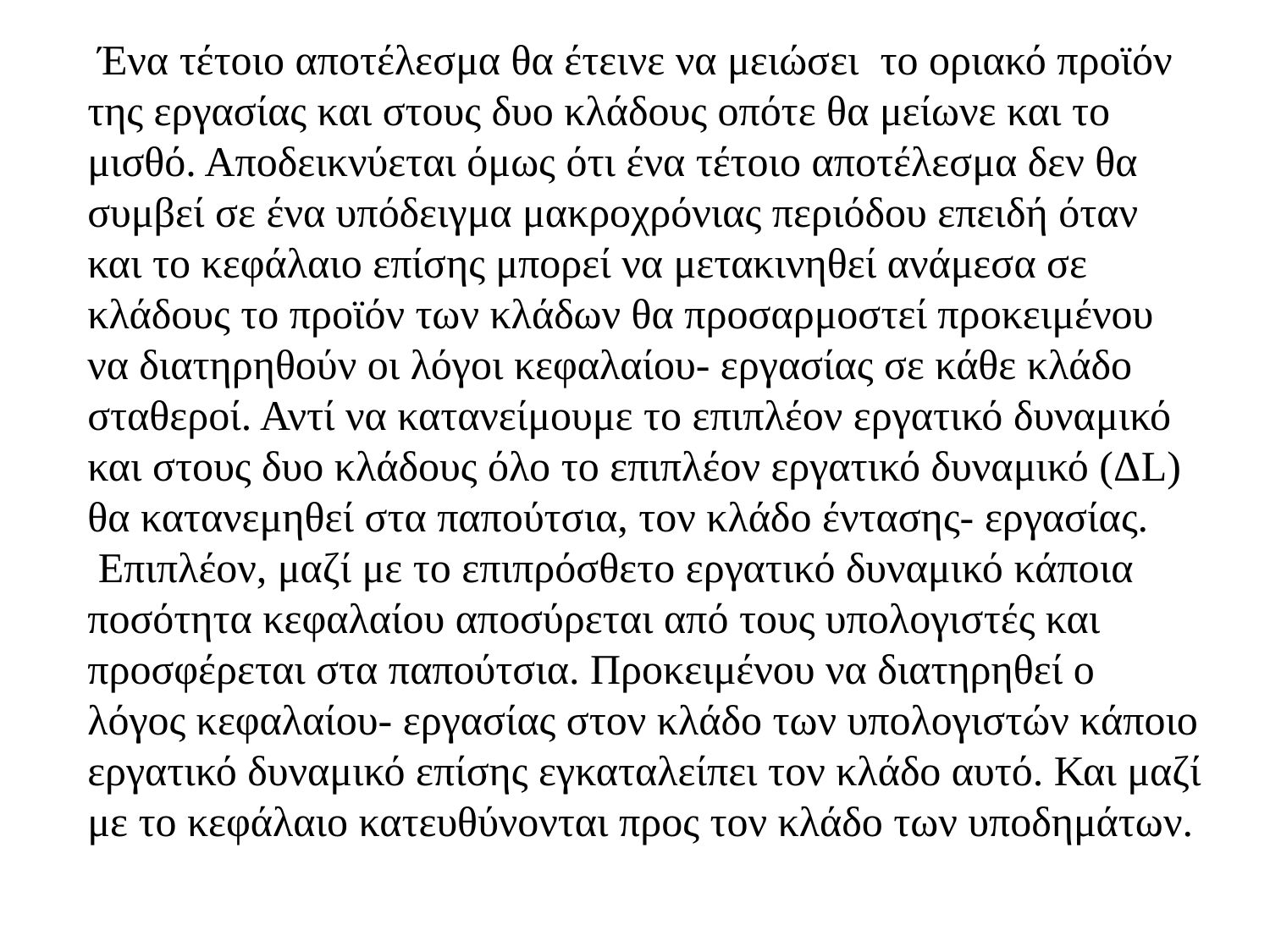

Ένα τέτοιο αποτέλεσμα θα έτεινε να μειώσει  το οριακό προϊόν  της εργασίας και στους δυο κλάδους οπότε θα μείωνε και το μισθό. Αποδεικνύεται όμως ότι ένα τέτοιο αποτέλεσμα δεν θα συμβεί σε ένα υπόδειγμα μακροχρόνιας περιόδου επειδή όταν και το κεφάλαιο επίσης μπορεί να μετακινηθεί ανάμεσα σε κλάδους το προϊόν των κλάδων θα προσαρμοστεί προκειμένου να διατηρηθούν οι λόγοι κεφαλαίου- εργασίας σε κάθε κλάδο σταθεροί. Αντί να κατανείμουμε το επιπλέον εργατικό δυναμικό και στους δυο κλάδους όλο το επιπλέον εργατικό δυναμικό (ΔL) θα κατανεμηθεί στα παπούτσια, τον κλάδο έντασης- εργασίας.
 Επιπλέον, μαζί με το επιπρόσθετο εργατικό δυναμικό κάποια ποσότητα κεφαλαίου αποσύρεται από τους υπολογιστές και προσφέρεται στα παπούτσια. Προκειμένου να διατηρηθεί ο λόγος κεφαλαίου- εργασίας στον κλάδο των υπολογιστών κάποιο εργατικό δυναμικό επίσης εγκαταλείπει τον κλάδο αυτό. Και μαζί με το κεφάλαιο κατευθύνονται προς τον κλάδο των υποδημάτων.